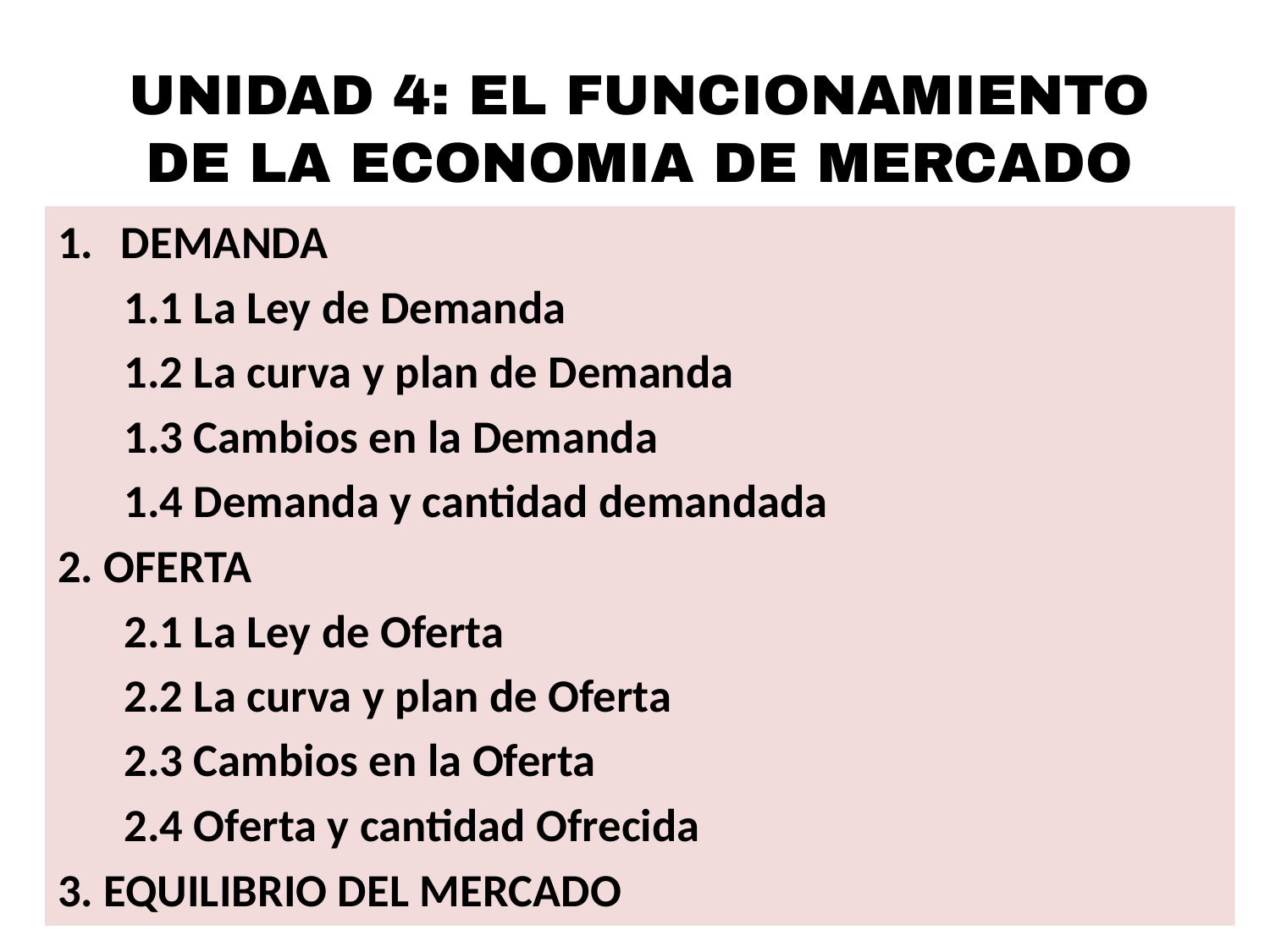

# UNIDAD 4: EL FUNCIONAMIENTO DE LA ECONOMIA DE MERCADO
DEMANDA
1.1 La Ley de Demanda
1.2 La curva y plan de Demanda
1.3 Cambios en la Demanda
1.4 Demanda y cantidad demandada
2. OFERTA
2.1 La Ley de Oferta
2.2 La curva y plan de Oferta
2.3 Cambios en la Oferta
2.4 Oferta y cantidad Ofrecida
3. EQUILIBRIO DEL MERCADO